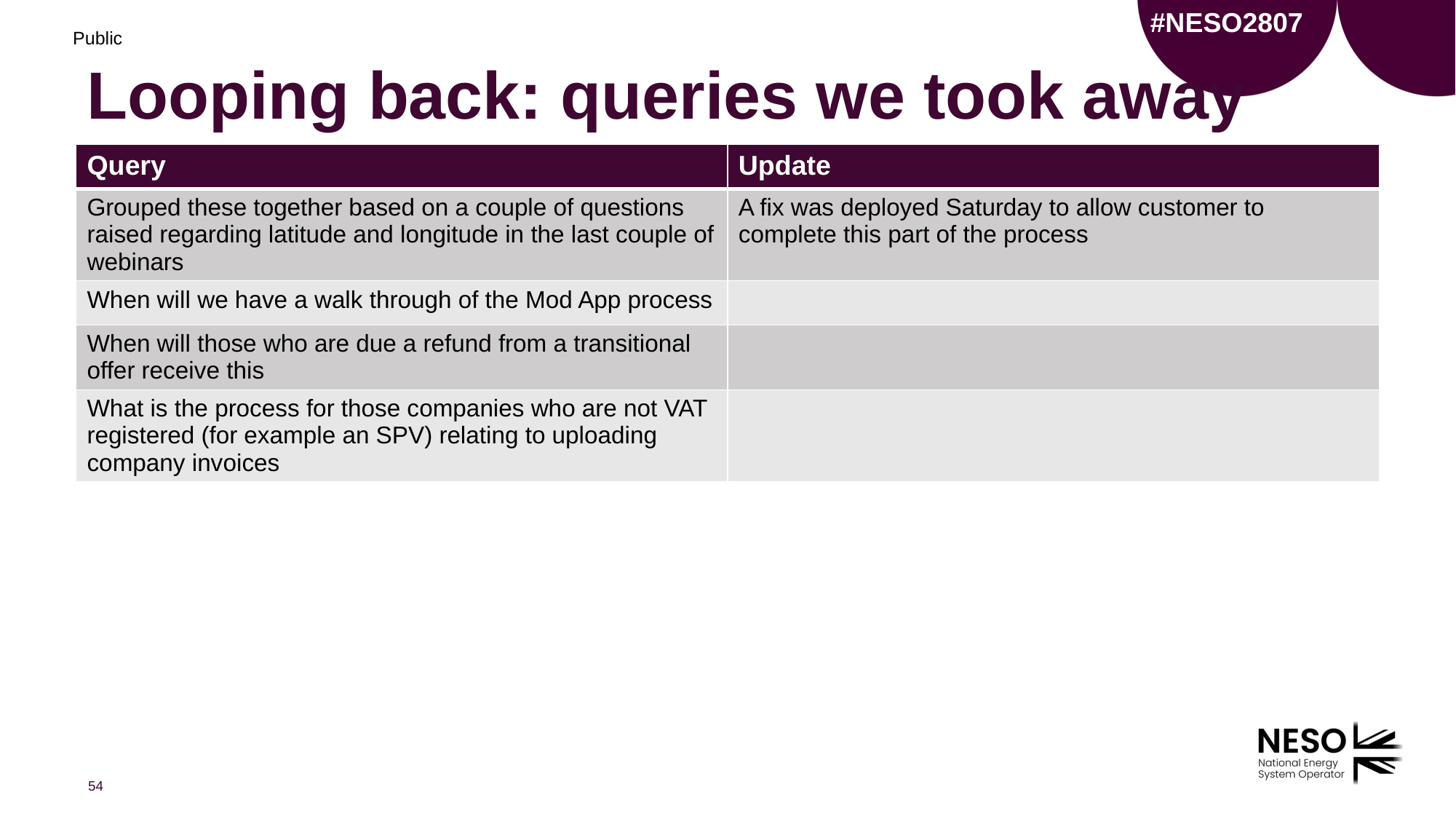

#NESO2807
Public
# Looping back: queries we took away
| Query | Update |
| --- | --- |
| Grouped these together based on a couple of questions raised regarding latitude and longitude in the last couple of webinars | A fix was deployed Saturday to allow customer to complete this part of the process |
| When will we have a walk through of the Mod App process |  |
| When will those who are due a refund from a transitional offer receive this |  |
| What is the process for those companies who are not VAT registered (for example an SPV) relating to uploading company invoices |  |